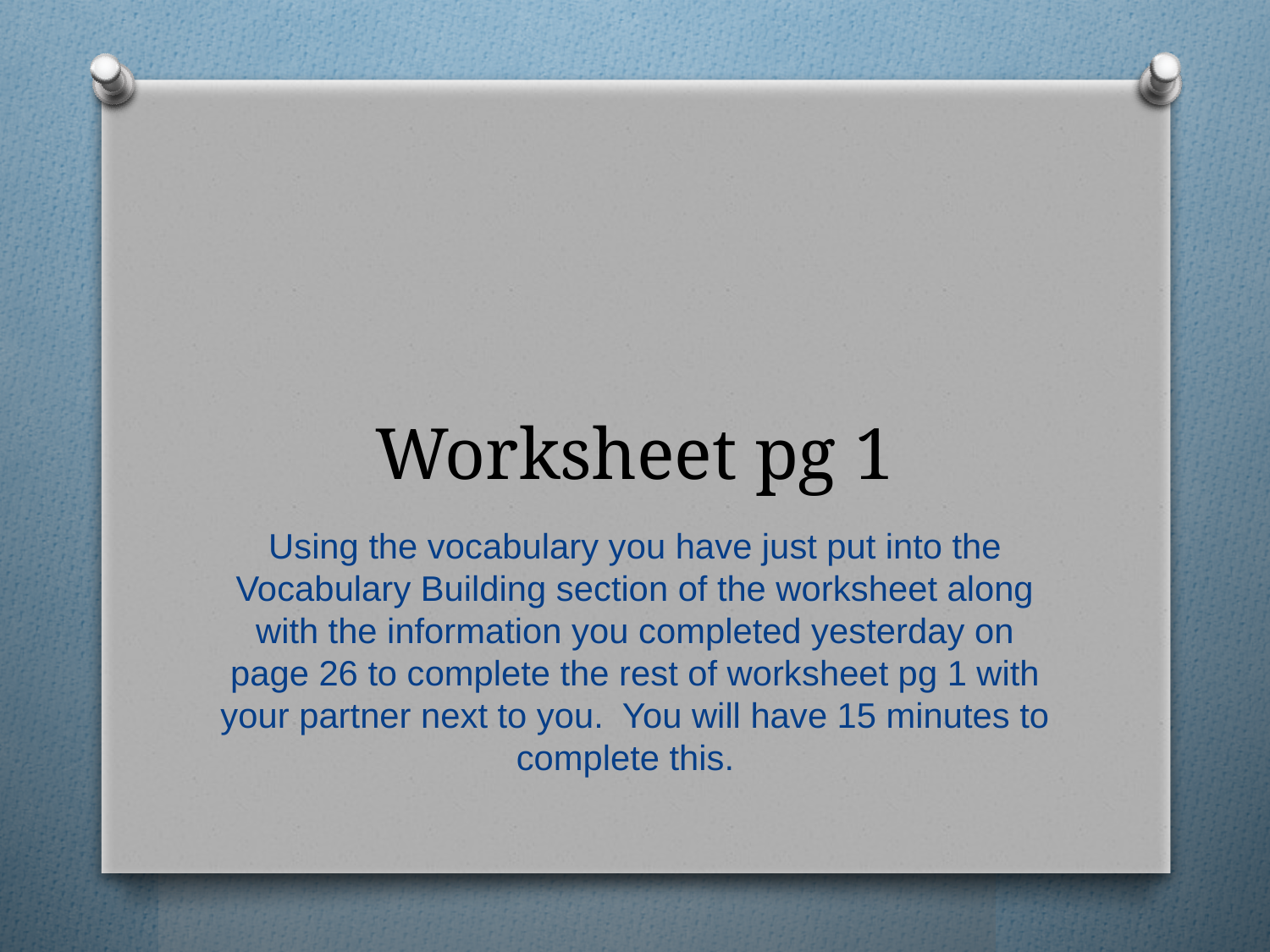

# Worksheet pg 1
Using the vocabulary you have just put into the Vocabulary Building section of the worksheet along with the information you completed yesterday on page 26 to complete the rest of worksheet pg 1 with your partner next to you.  You will have 15 minutes to complete this.